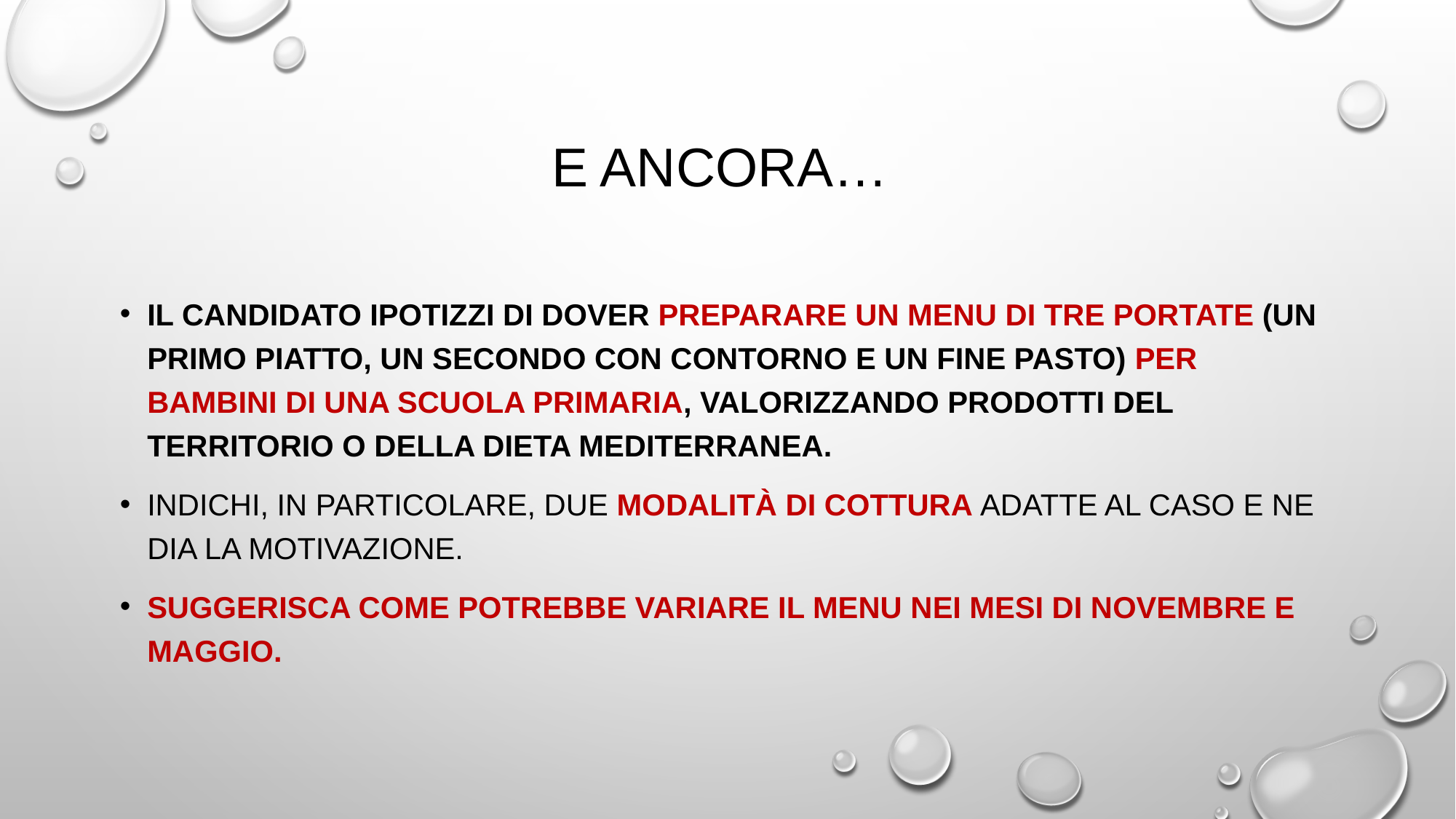

# E ancora…
il candidato ipotizzi di dover preparare un menu di tre portate (un primo piatto, un secondo con contorno e un fine pasto) per bambini di una scuola primaria, valorizzando prodotti del territorio o della dieta mediterranea.
Indichi, in particolare, due modalità di cottura adatte al caso e ne dia la motivazione.
Suggerisca come potrebbe variare il menu nei mesi di novembre e maggio.